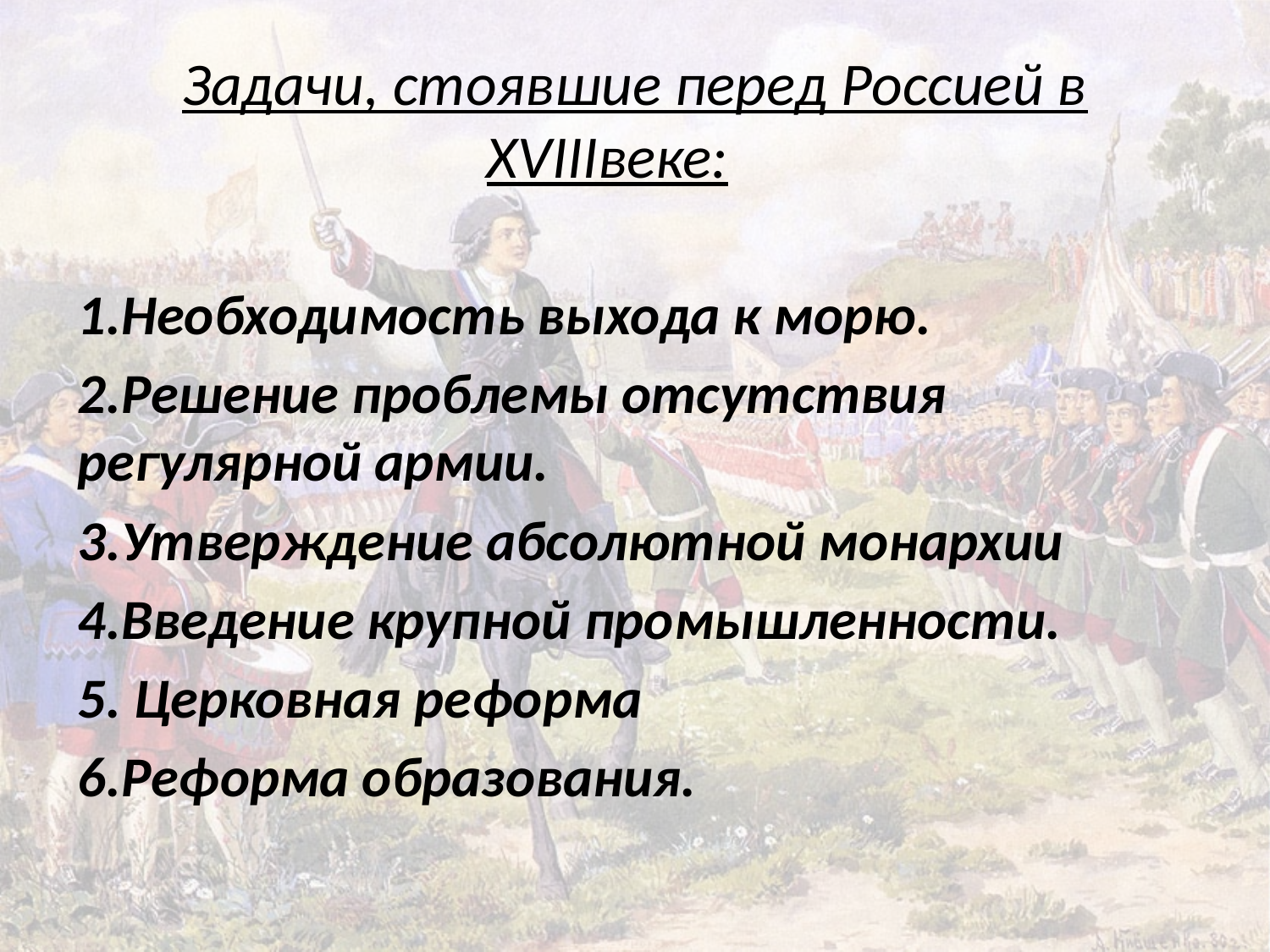

# Задачи, стоявшие перед Россией в XVIIIвеке:
1.Необходимость выхода к морю.
2.Решение проблемы отсутствия регулярной армии.
3.Утверждение абсолютной монархии
4.Введение крупной промышленности.
5. Церковная реформа
6.Реформа образования.